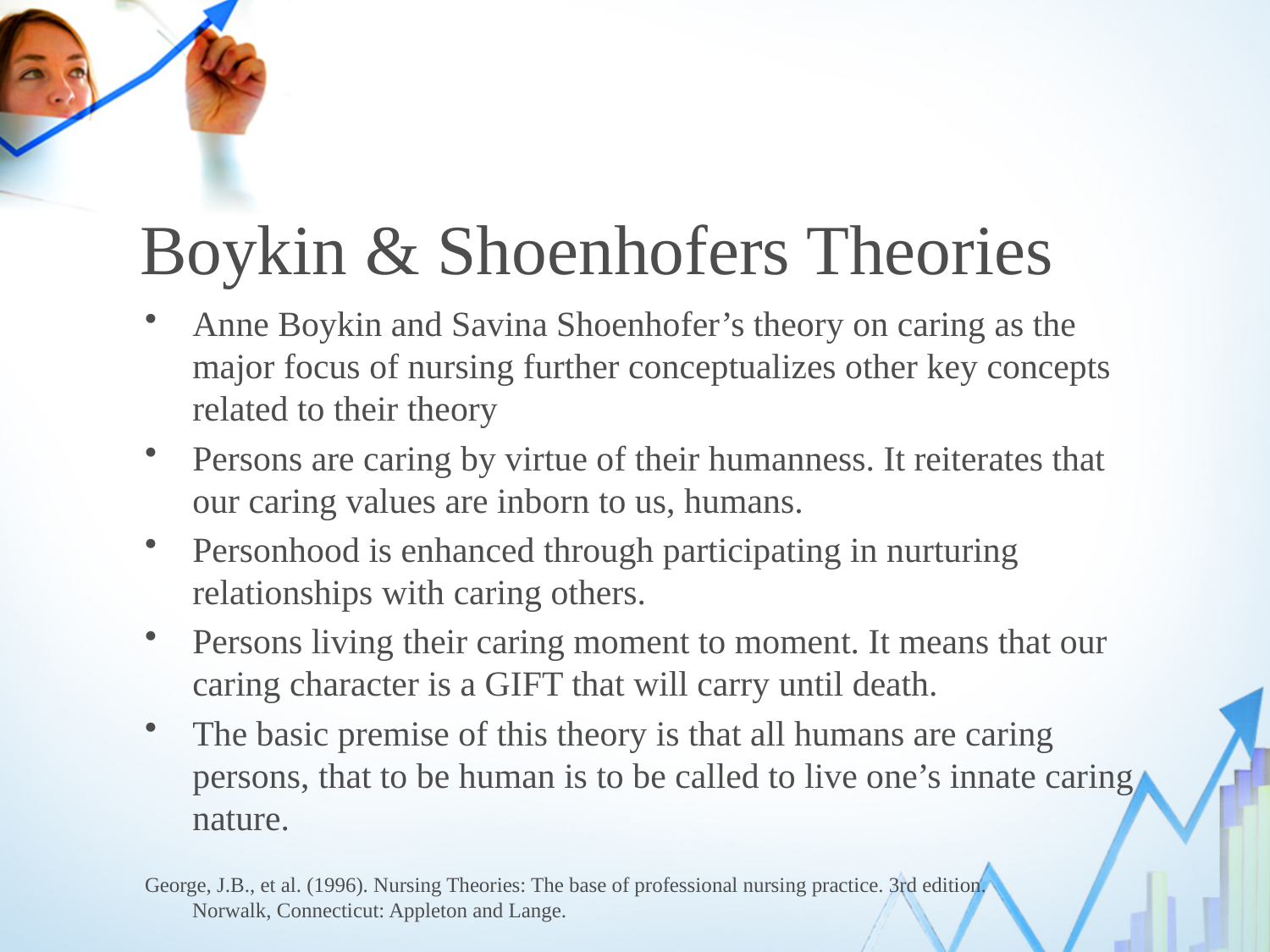

# Boykin & Shoenhofers Theories
Anne Boykin and Savina Shoenhofer’s theory on caring as the major focus of nursing further conceptualizes other key concepts related to their theory
Persons are caring by virtue of their humanness. It reiterates that our caring values are inborn to us, humans.
Personhood is enhanced through participating in nurturing relationships with caring others.
Persons living their caring moment to moment. It means that our caring character is a GIFT that will carry until death.
The basic premise of this theory is that all humans are caring persons, that to be human is to be called to live one’s innate caring nature.

George, J.B., et al. (1996). Nursing Theories: The base of professional nursing practice. 3rd edition.            
         Norwalk, Connecticut: Appleton and Lange.